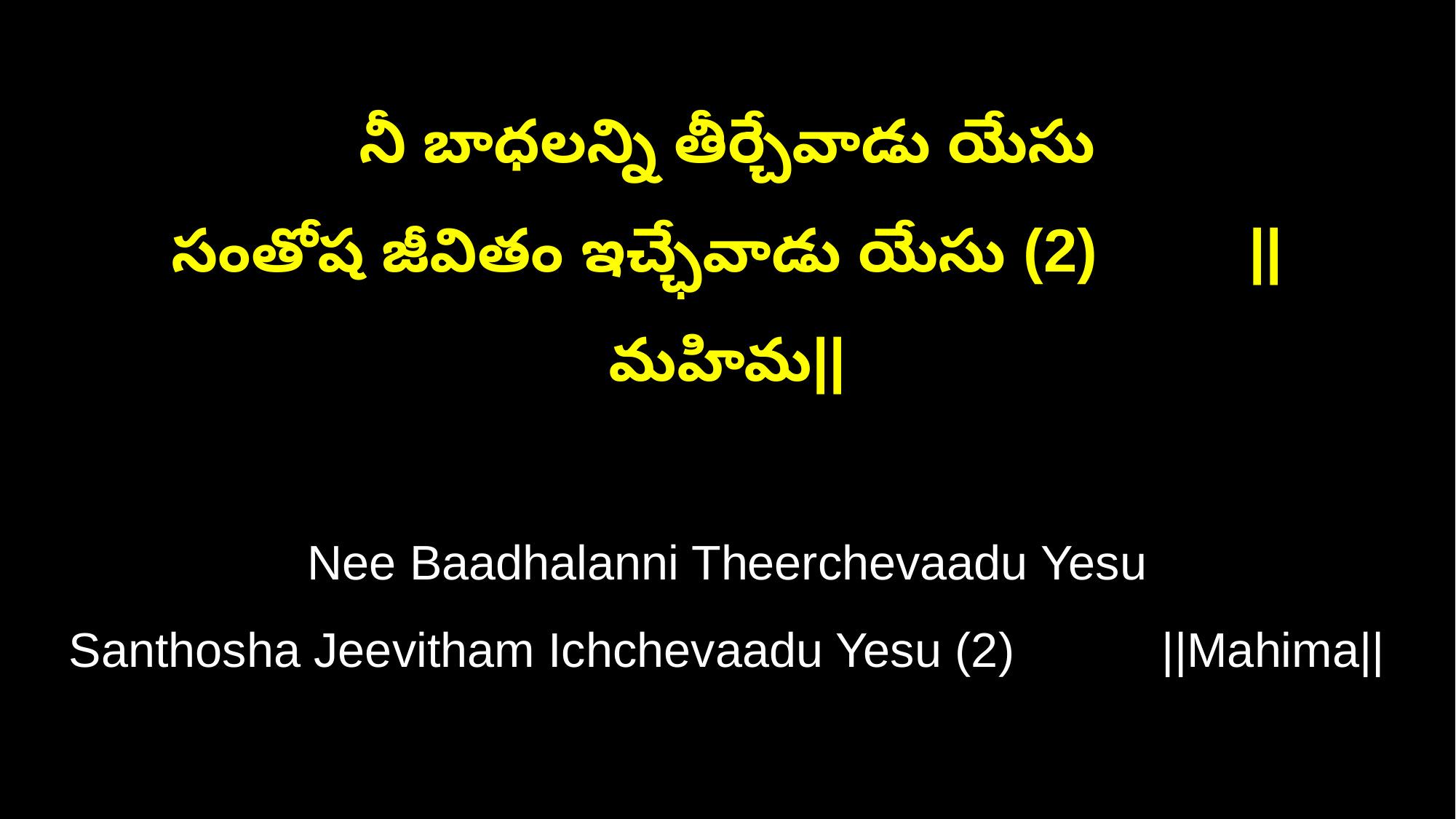

నీ బాధలన్ని తీర్చేవాడు యేసు
సంతోష జీవితం ఇచ్ఛేవాడు యేసు (2)         ||మహిమ||
Nee Baadhalanni Theerchevaadu Yesu
Santhosha Jeevitham Ichchevaadu Yesu (2)           ||Mahima||